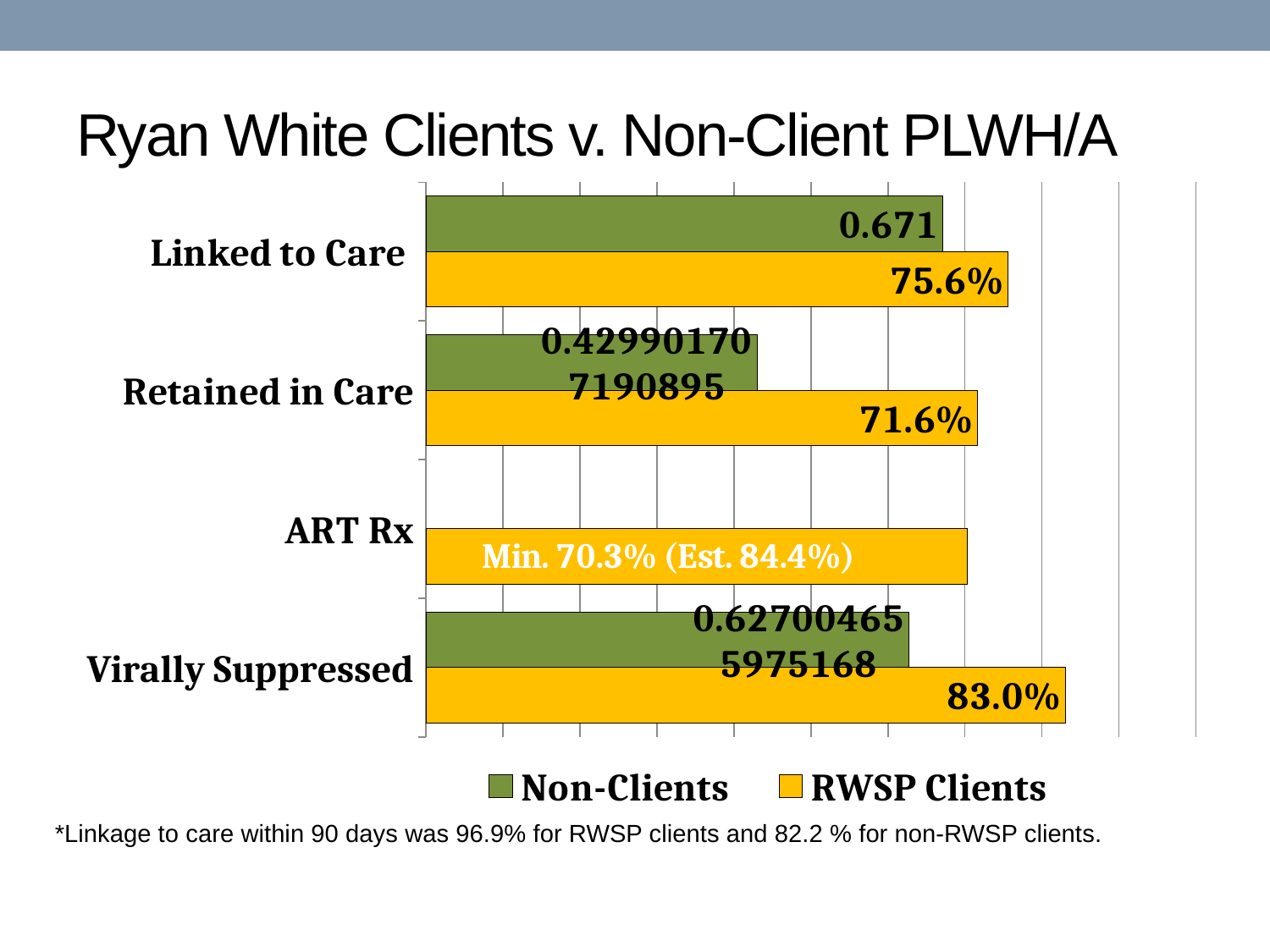

# Ryan White Clients v. Non-Client PLWH/A

### Chart

| Category | RWSP Clients | Non-Clients |
|---|---|---|
| Virally Suppressed | 0.830155979202773 | 0.6270046559751681 |
| ART Rx | 0.703 | None |
| Retained in Care | 0.7162045060658578 | 0.429901707190895 |
| Linked to Care  | 0.756 | 0.671 |
*Linkage to care within 90 days was 96.9% for RWSP clients and 82.2 % for non-RWSP clients.